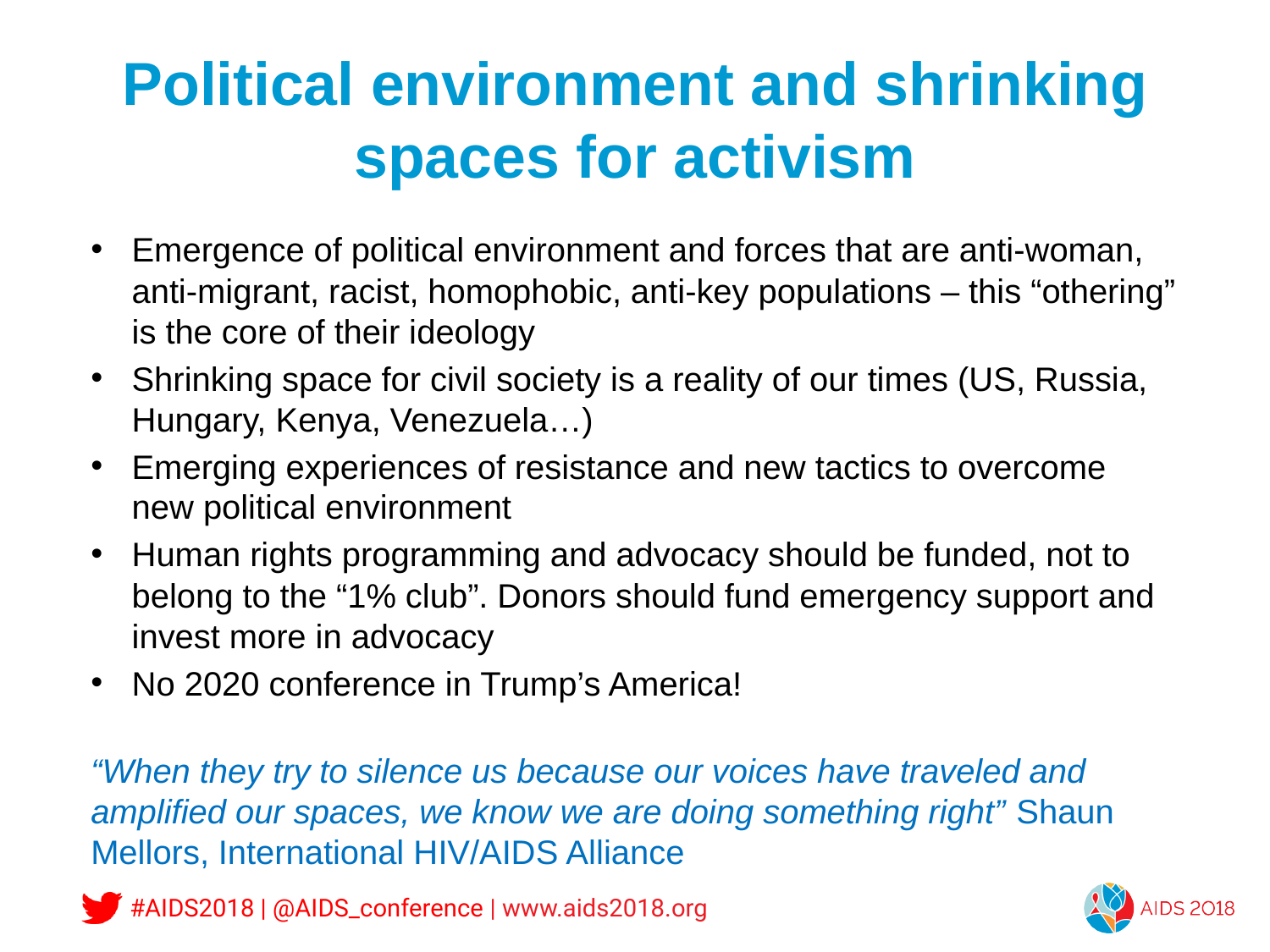

# Political environment and shrinking spaces for activism
Emergence of political environment and forces that are anti-woman, anti-migrant, racist, homophobic, anti-key populations – this “othering” is the core of their ideology
Shrinking space for civil society is a reality of our times (US, Russia, Hungary, Kenya, Venezuela…)
Emerging experiences of resistance and new tactics to overcome new political environment
Human rights programming and advocacy should be funded, not to belong to the “1% club”. Donors should fund emergency support and invest more in advocacy
No 2020 conference in Trump’s America!

“When they try to silence us because our voices have traveled and amplified our spaces, we know we are doing something right” Shaun Mellors, International HIV/AIDS Alliance